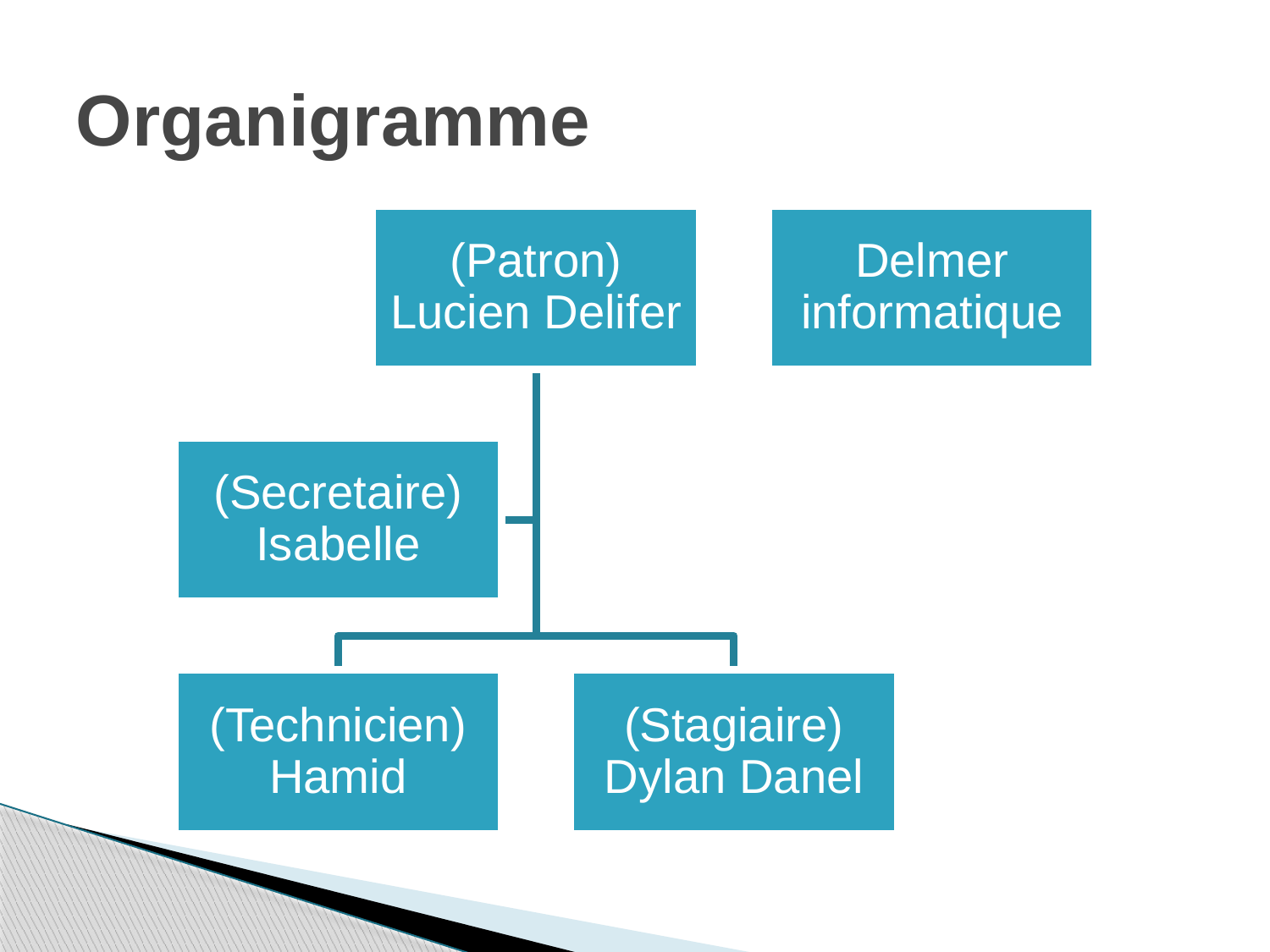

# Organigramme
(Patron) Lucien Delifer
(Technicien) Hamid
(Stagiaire) Dylan Danel
(Secretaire) Isabelle
Delmer informatique